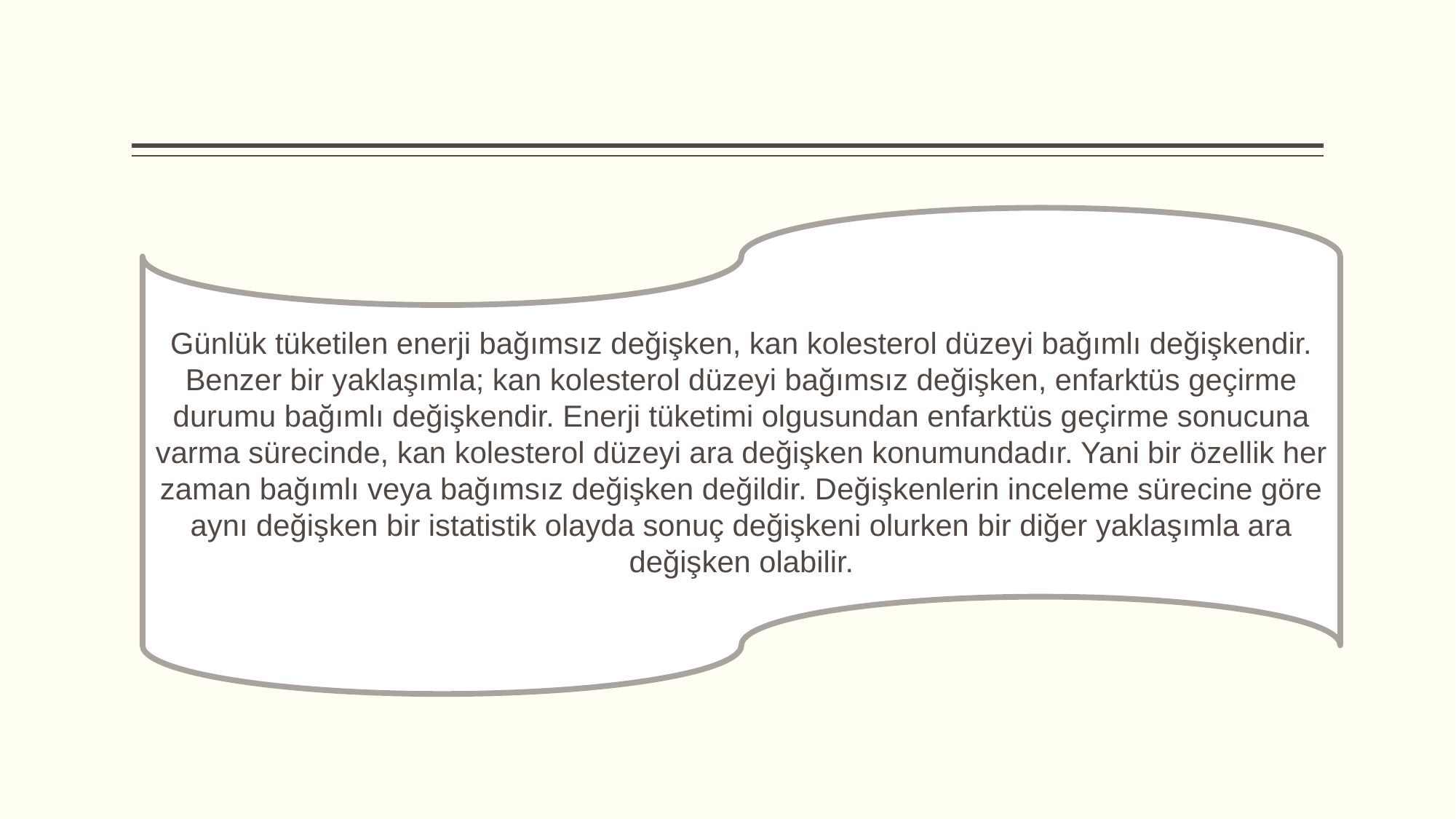

Günlük tüketilen enerji bağımsız değişken, kan kolesterol düzeyi bağımlı değişkendir. Benzer bir yaklaşımla; kan kolesterol düzeyi bağımsız değişken, enfarktüs geçirme durumu bağımlı değişkendir. Enerji tüketimi olgusundan enfarktüs geçirme sonucuna varma sürecinde, kan kolesterol düzeyi ara değişken konumundadır. Yani bir özellik her zaman bağımlı veya bağımsız değişken değildir. Değişkenlerin inceleme sürecine göre aynı değişken bir istatistik olayda sonuç değişkeni olurken bir diğer yaklaşımla ara değişken olabilir.